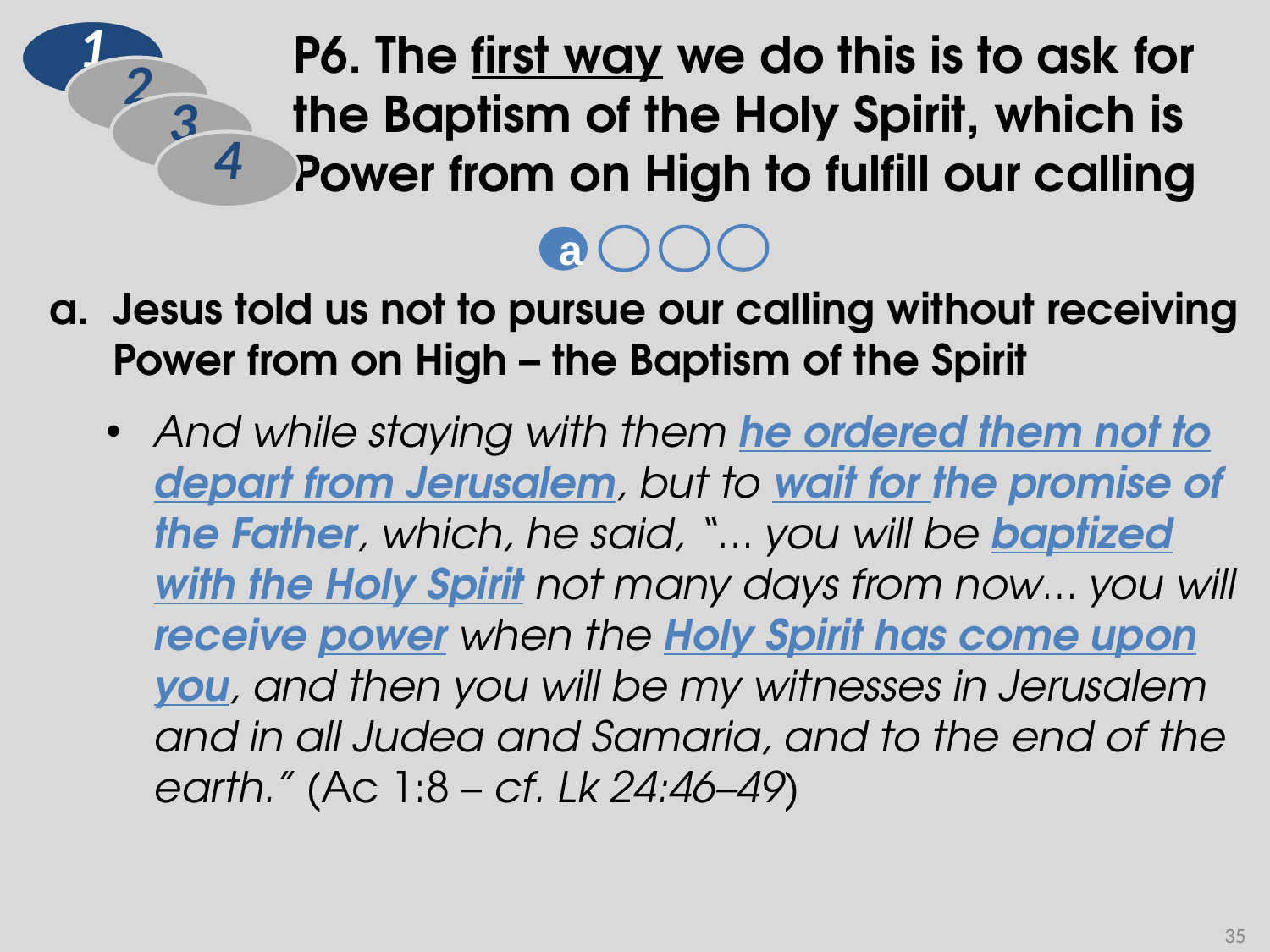

# P6. The first way we do this is to ask for the Baptism of the Holy Spirit, which is Power from on High to fulfill our calling
1
2
3
4

a

Jesus told us not to pursue our calling without receiving Power from on High – the Baptism of the Spirit
And while staying with them he ordered them not to depart from Jerusalem, but to wait for the promise of the Father, which, he said, “… you will be baptized with the Holy Spirit not many days from now… you will receive power when the Holy Spirit has come upon you, and then you will be my witnesses in Jerusalem and in all Judea and Samaria, and to the end of the earth.” (Ac 1:8 – cf. Lk 24:46–49)
35